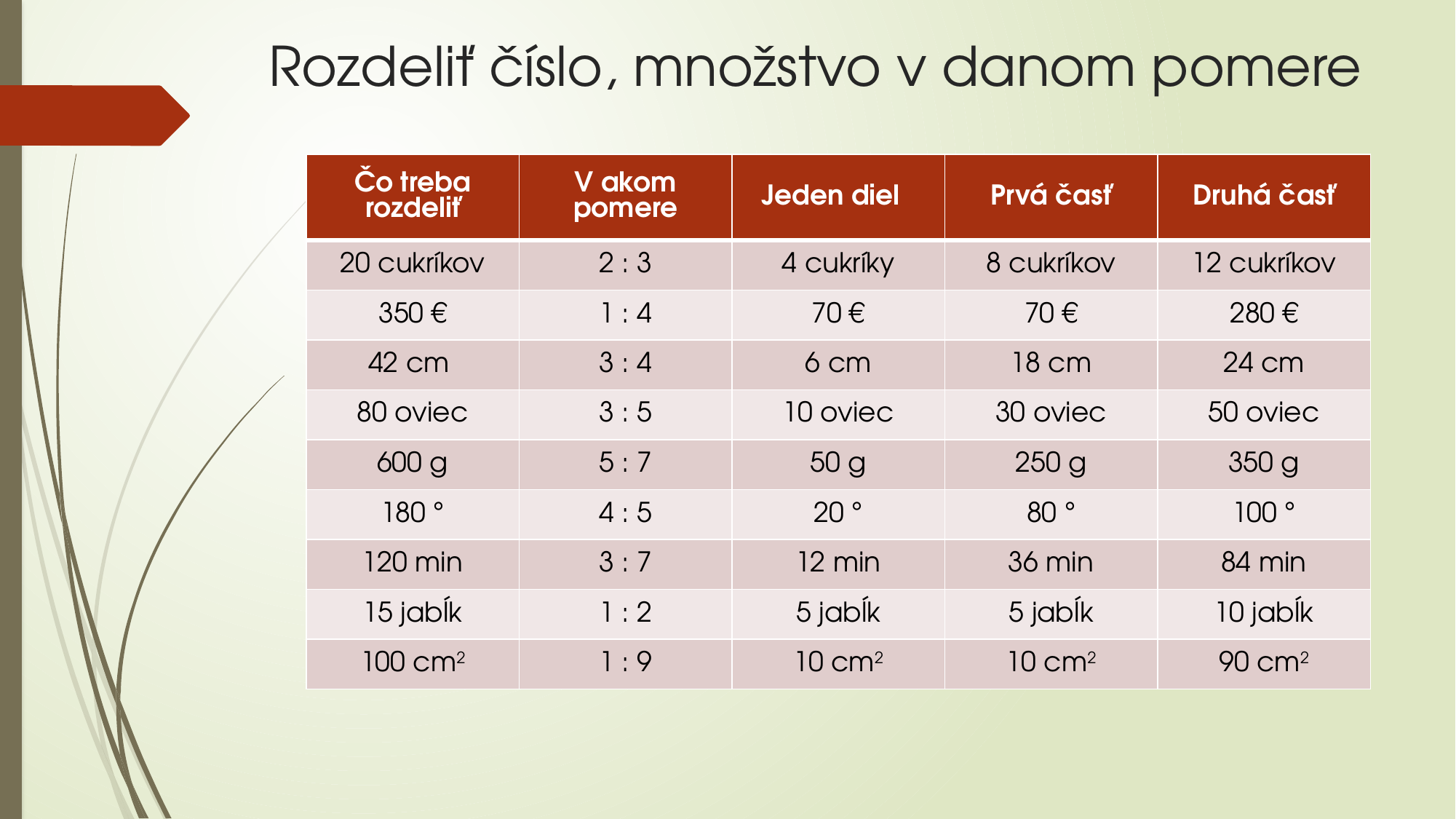

# Rozdeliť číslo, množstvo v danom pomere
| Čo treba rozdeliť | V akom pomere | Jeden diel | Prvá časť | Druhá časť |
| --- | --- | --- | --- | --- |
| 20 cukríkov | 2 : 3 | 4 cukríky | 8 cukríkov | 12 cukríkov |
| 350 € | 1 : 4 | 70 € | 70 € | 280 € |
| 42 cm | 3 : 4 | 6 cm | 18 cm | 24 cm |
| 80 oviec | 3 : 5 | 10 oviec | 30 oviec | 50 oviec |
| 600 g | 5 : 7 | 50 g | 250 g | 350 g |
| 180 ° | 4 : 5 | 20 ° | 80 ° | 100 ° |
| 120 min | 3 : 7 | 12 min | 36 min | 84 min |
| 15 jabĺk | 1 : 2 | 5 jabĺk | 5 jabĺk | 10 jabĺk |
| 100 cm2 | 1 : 9 | 10 cm2 | 10 cm2 | 90 cm2 |